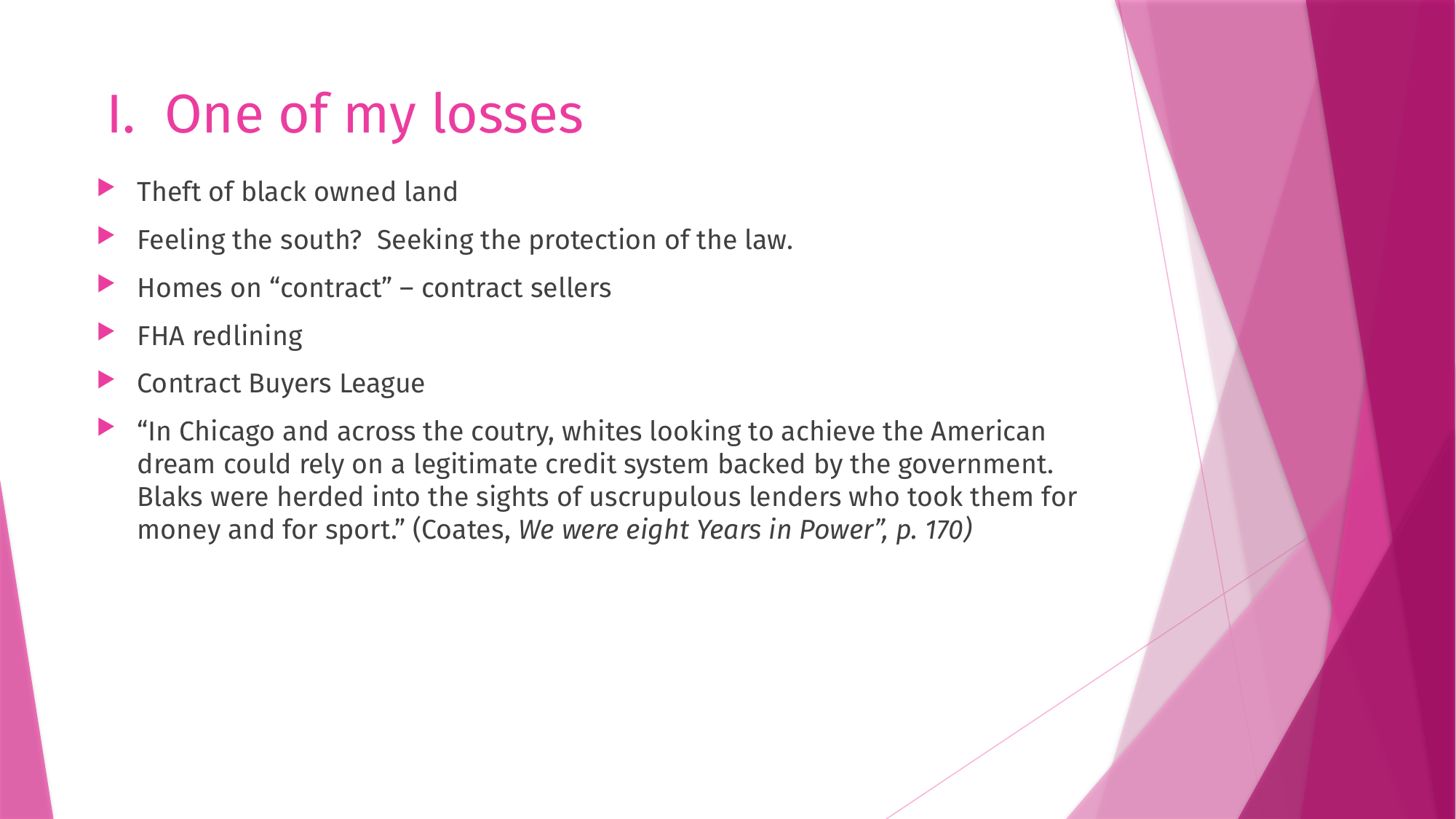

# I.  One of my losses
Theft of black owned land
Feeling the south?  Seeking the protection of the law.
Homes on “contract” – contract sellers
FHA redlining
Contract Buyers League
“In Chicago and across the coutry, whites looking to achieve the American dream could rely on a legitimate credit system backed by the government.  Blaks were herded into the sights of uscrupulous lenders who took them for money and for sport.” (Coates, We were eight Years in Power”, p. 170)